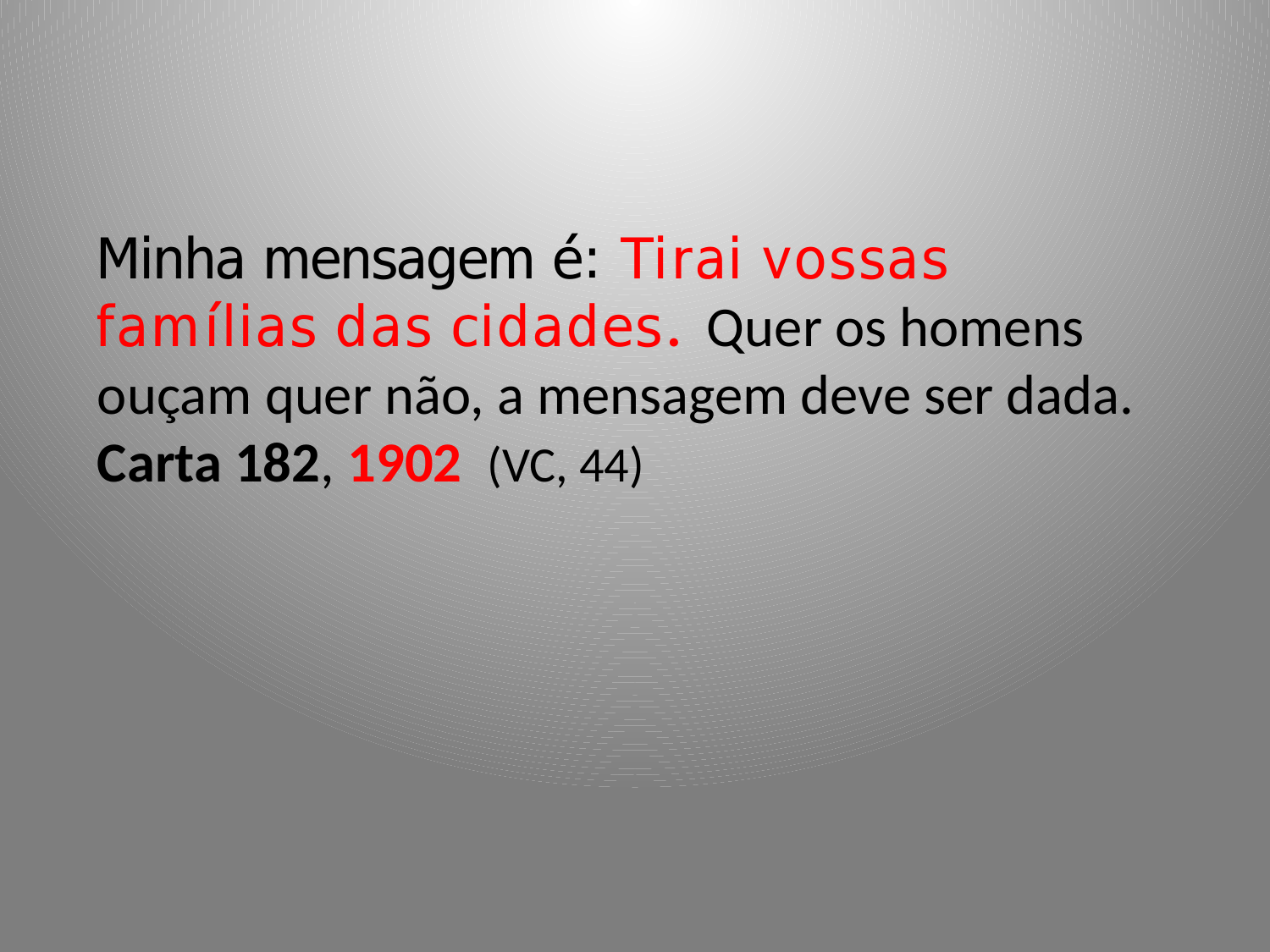

Minha mensagem é: Tirai vossas famílias das cidades.  Quer os homens ouçam quer não, a mensagem deve ser dada.
Carta 182, 1902  (VC, 44)